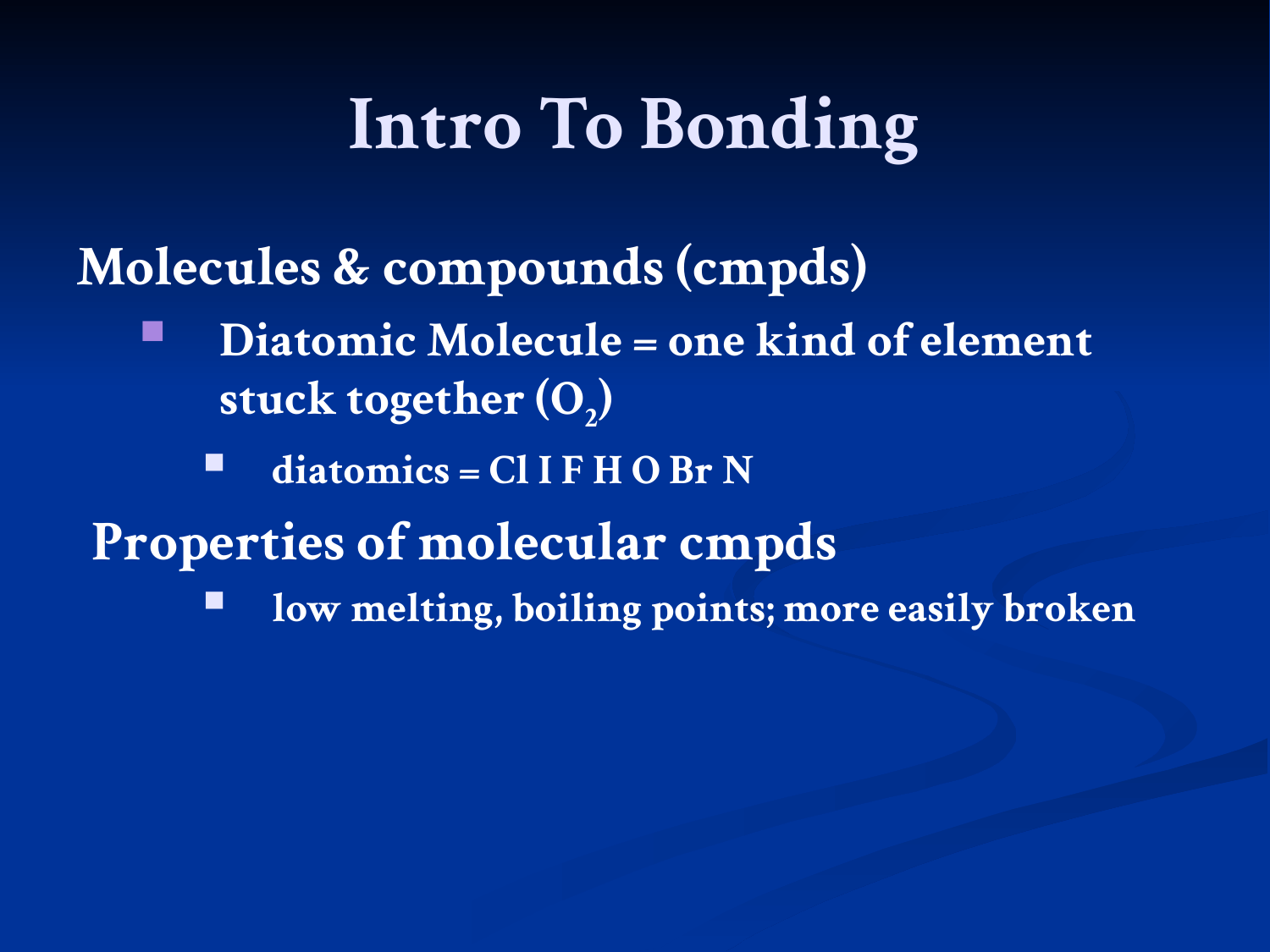

# Intro To Bonding
Molecules & compounds (cmpds)
Diatomic Molecule = one kind of element stuck together (O2)
diatomics = Cl I F H O Br N
Properties of molecular cmpds
low melting, boiling points; more easily broken